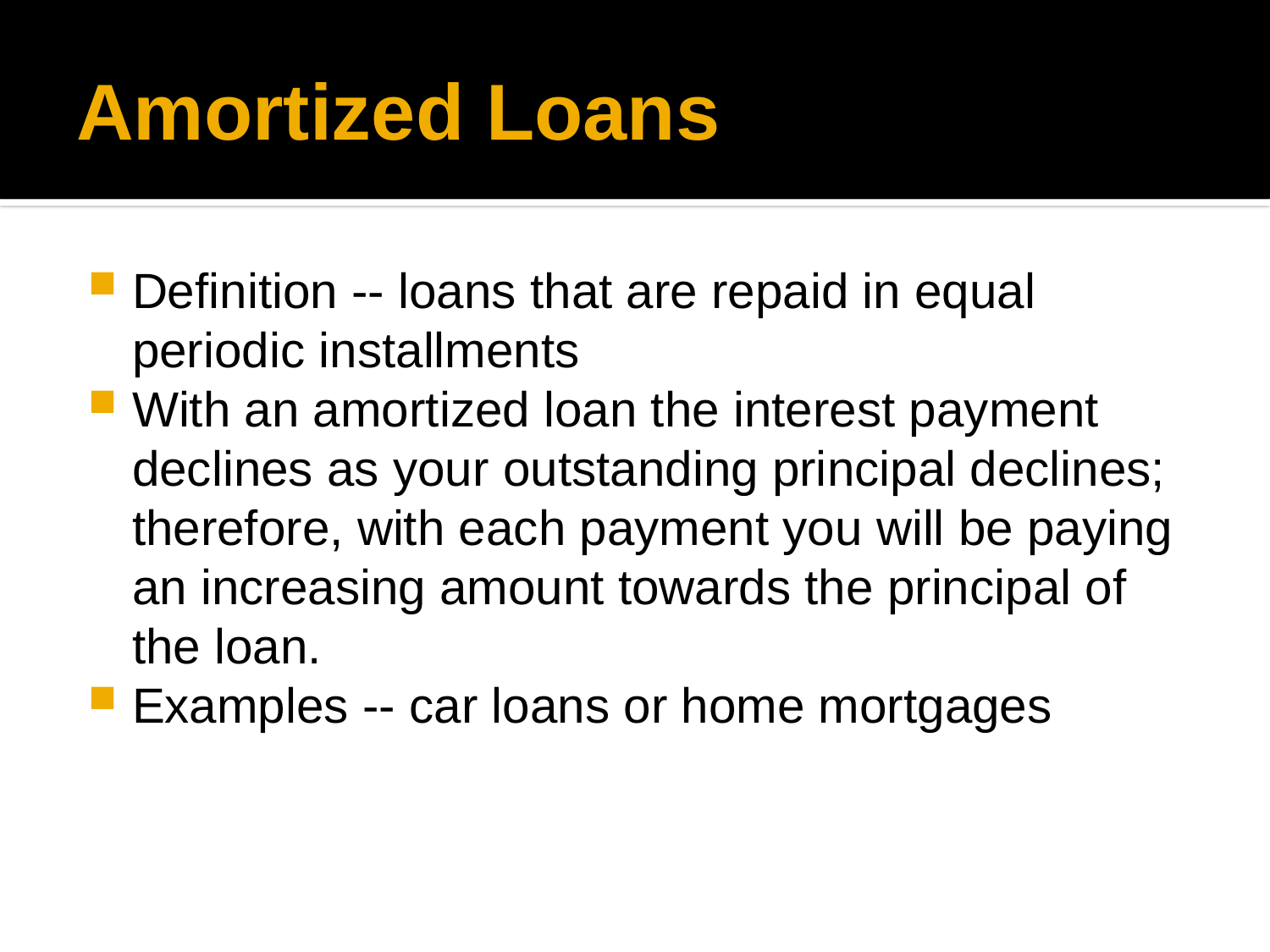

# Amortized Loans
Definition -- loans that are repaid in equal periodic installments
With an amortized loan the interest payment declines as your outstanding principal declines; therefore, with each payment you will be paying an increasing amount towards the principal of the loan.
Examples -- car loans or home mortgages